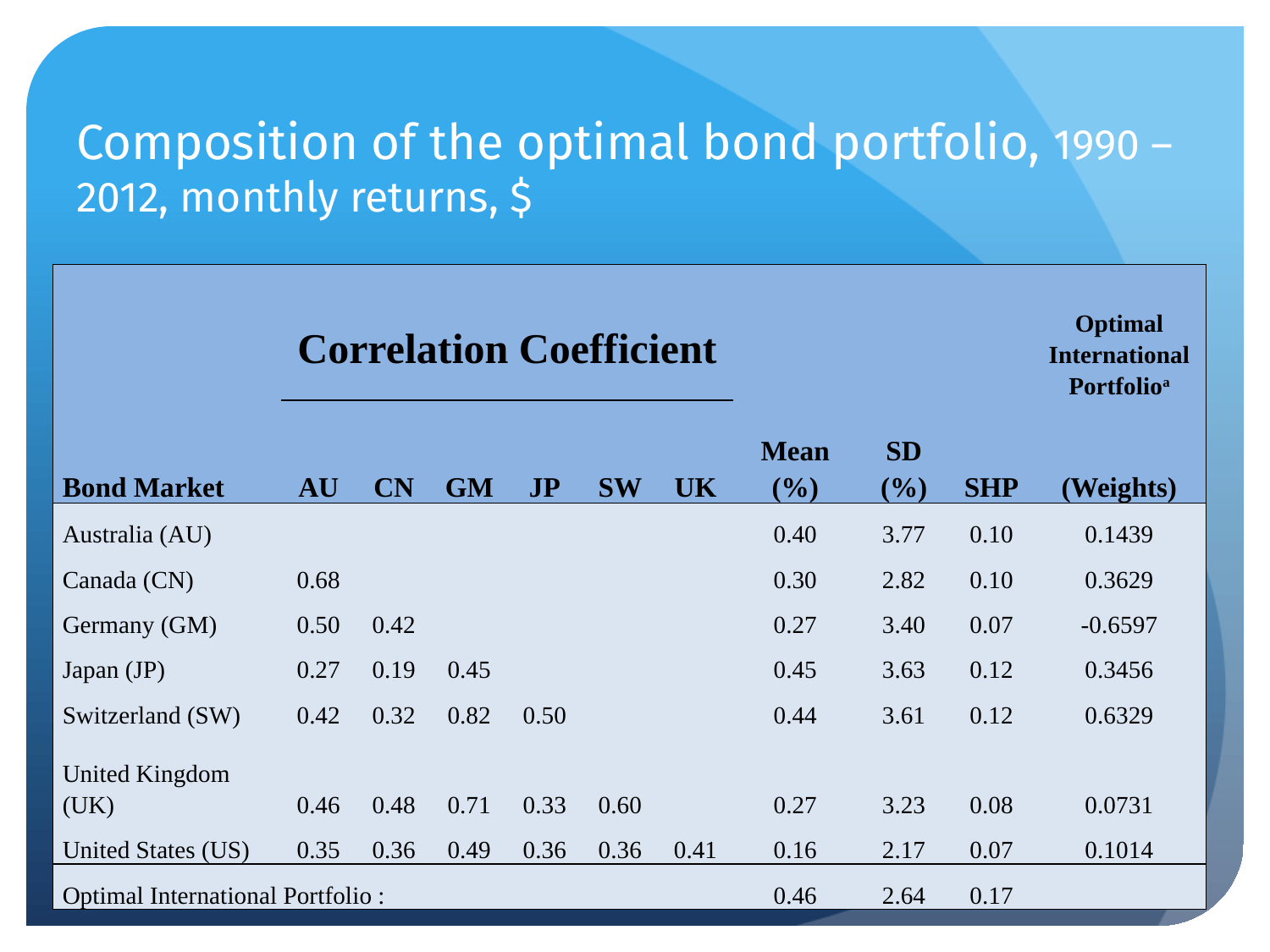

# Composition of the optimal bond portfolio, 1990 – 2012, monthly returns, $
|  | Correlation Coefficient |  |  |  |  |  |  |  |  | Optimal International Portfolioa |
| --- | --- | --- | --- | --- | --- | --- | --- | --- | --- | --- |
| Bond Market | AU | CN | GM | JP | SW | UK | Mean (%) | SD (%) | SHP | (Weights) |
| Australia (AU) |  |  |  |  |  |  | 0.40 | 3.77 | 0.10 | 0.1439 |
| Canada (CN) | 0.68 |  |  |  |  |  | 0.30 | 2.82 | 0.10 | 0.3629 |
| Germany (GM) | 0.50 | 0.42 |  |  |  |  | 0.27 | 3.40 | 0.07 | -0.6597 |
| Japan (JP) | 0.27 | 0.19 | 0.45 |  |  |  | 0.45 | 3.63 | 0.12 | 0.3456 |
| Switzerland (SW) | 0.42 | 0.32 | 0.82 | 0.50 |  |  | 0.44 | 3.61 | 0.12 | 0.6329 |
| United Kingdom (UK) | 0.46 | 0.48 | 0.71 | 0.33 | 0.60 |  | 0.27 | 3.23 | 0.08 | 0.0731 |
| United States (US) | 0.35 | 0.36 | 0.49 | 0.36 | 0.36 | 0.41 | 0.16 | 2.17 | 0.07 | 0.1014 |
| Optimal International Portfolio : |  |  |  |  |  |  | 0.46 | 2.64 | 0.17 |  |